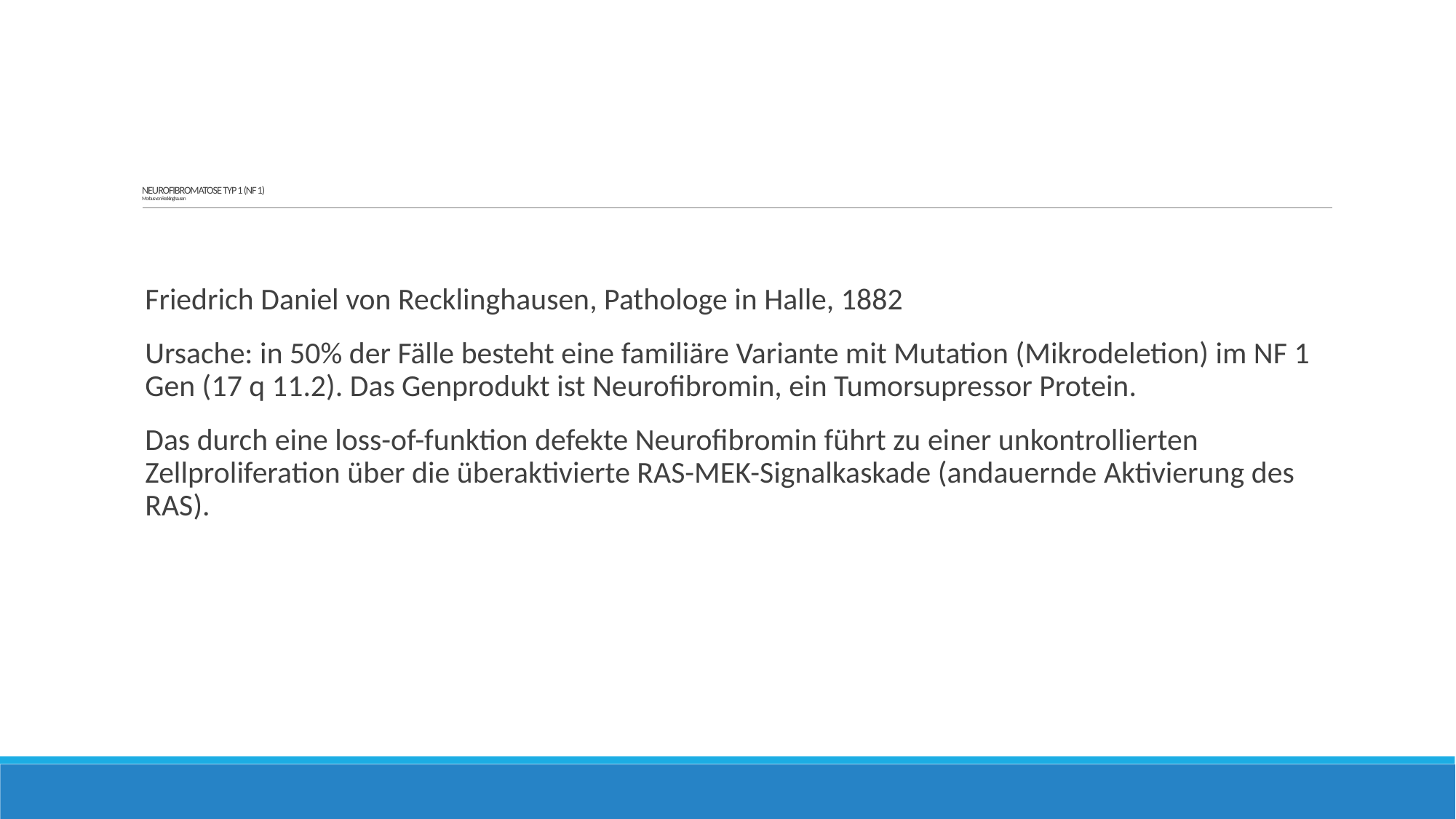

# NEUROFIBROMATOSE TYP 1 (NF 1) Morbus von Recklinghausen

Friedrich Daniel von Recklinghausen, Pathologe in Halle, 1882
Ursache: in 50% der Fälle besteht eine familiäre Variante mit Mutation (Mikrodeletion) im NF 1 Gen (17 q 11.2). Das Genprodukt ist Neurofibromin, ein Tumorsupressor Protein.
Das durch eine loss-of-funktion defekte Neurofibromin führt zu einer unkontrollierten Zellproliferation über die überaktivierte RAS-MEK-Signalkaskade (andauernde Aktivierung des RAS).